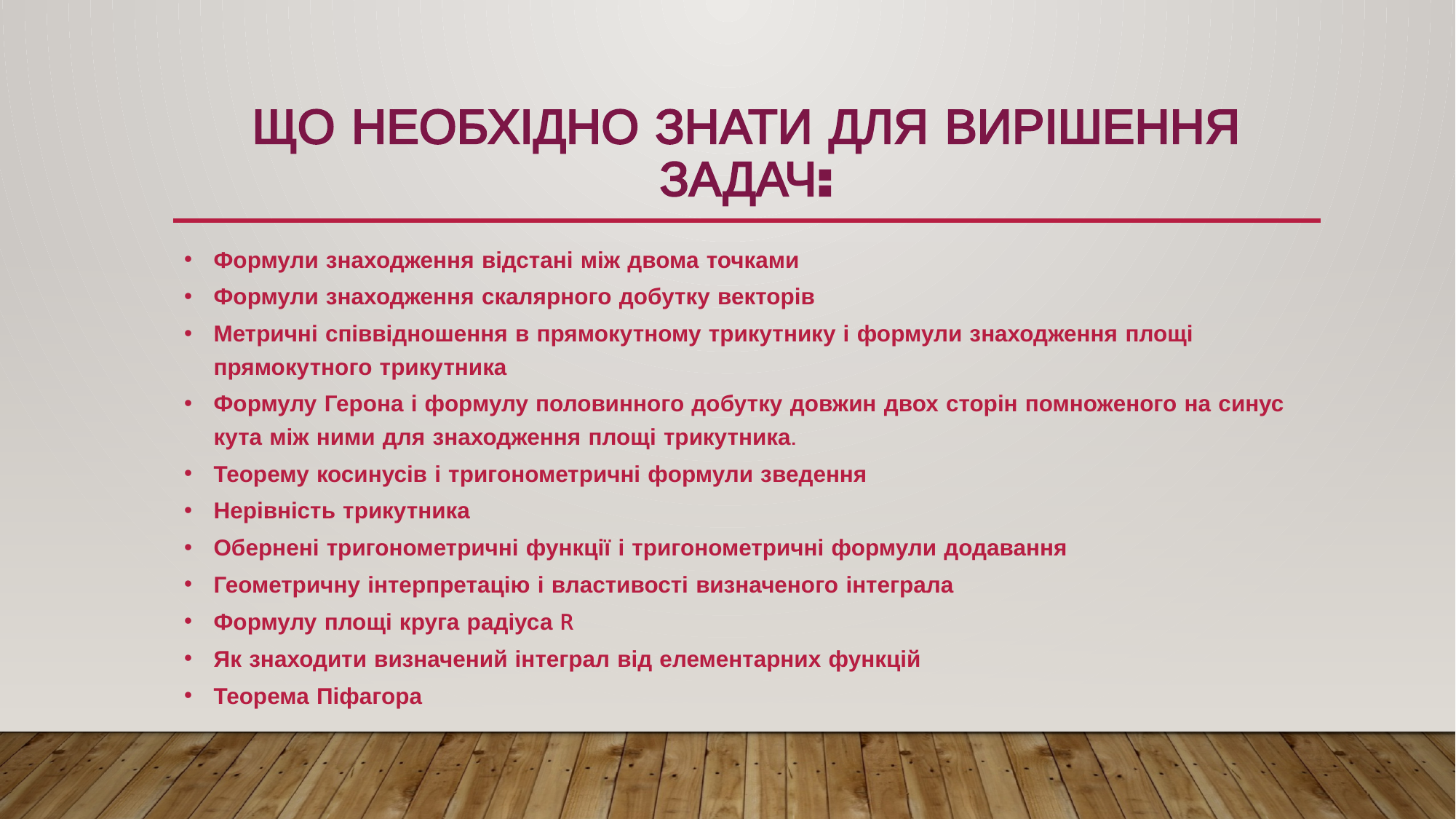

# Що Необхідно Знати Для Вирішення Задач:
Формули знаходження відстані між двома точками
Формули знаходження скалярного добутку векторів
Метричні співвідношення в прямокутному трикутнику і формули знаходження площі прямокутного трикутника
Формулу Герона і формулу половинного добутку довжин двох сторін помноженого на синус кута між ними для знаходження площі трикутника.
Теорему косинусів і тригонометричні формули зведення
Нерівність трикутника
Обернені тригонометричні функції і тригонометричні формули додавання
Геометричну інтерпретацію і властивості визначеного інтеграла
Формулу площі круга радіуса R
Як знаходити визначений інтеграл від елементарних функцій
Теорема Піфагора